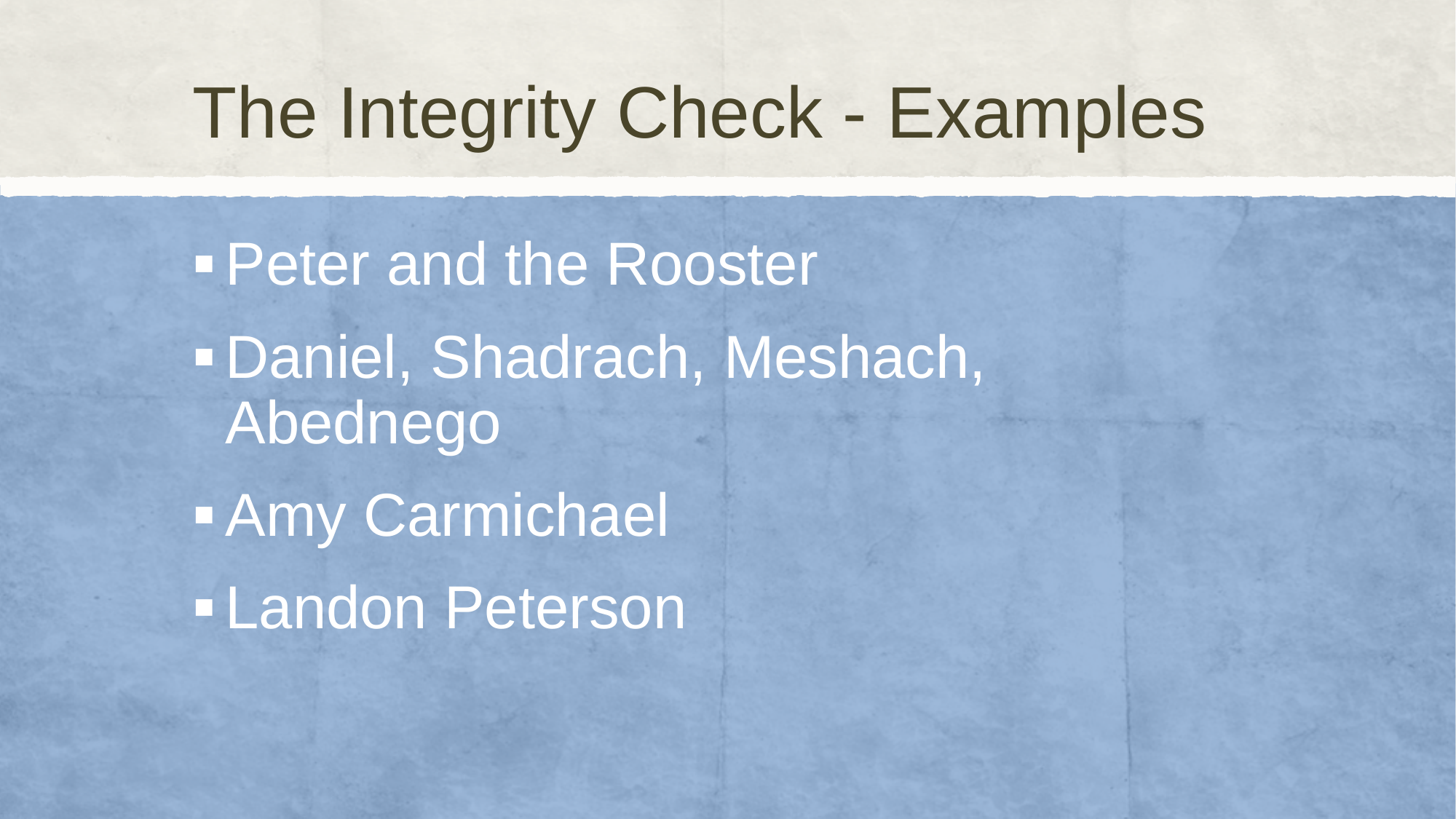

# The Integrity Check - Examples
Peter and the Rooster
Daniel, Shadrach, Meshach, Abednego
Amy Carmichael
Landon Peterson